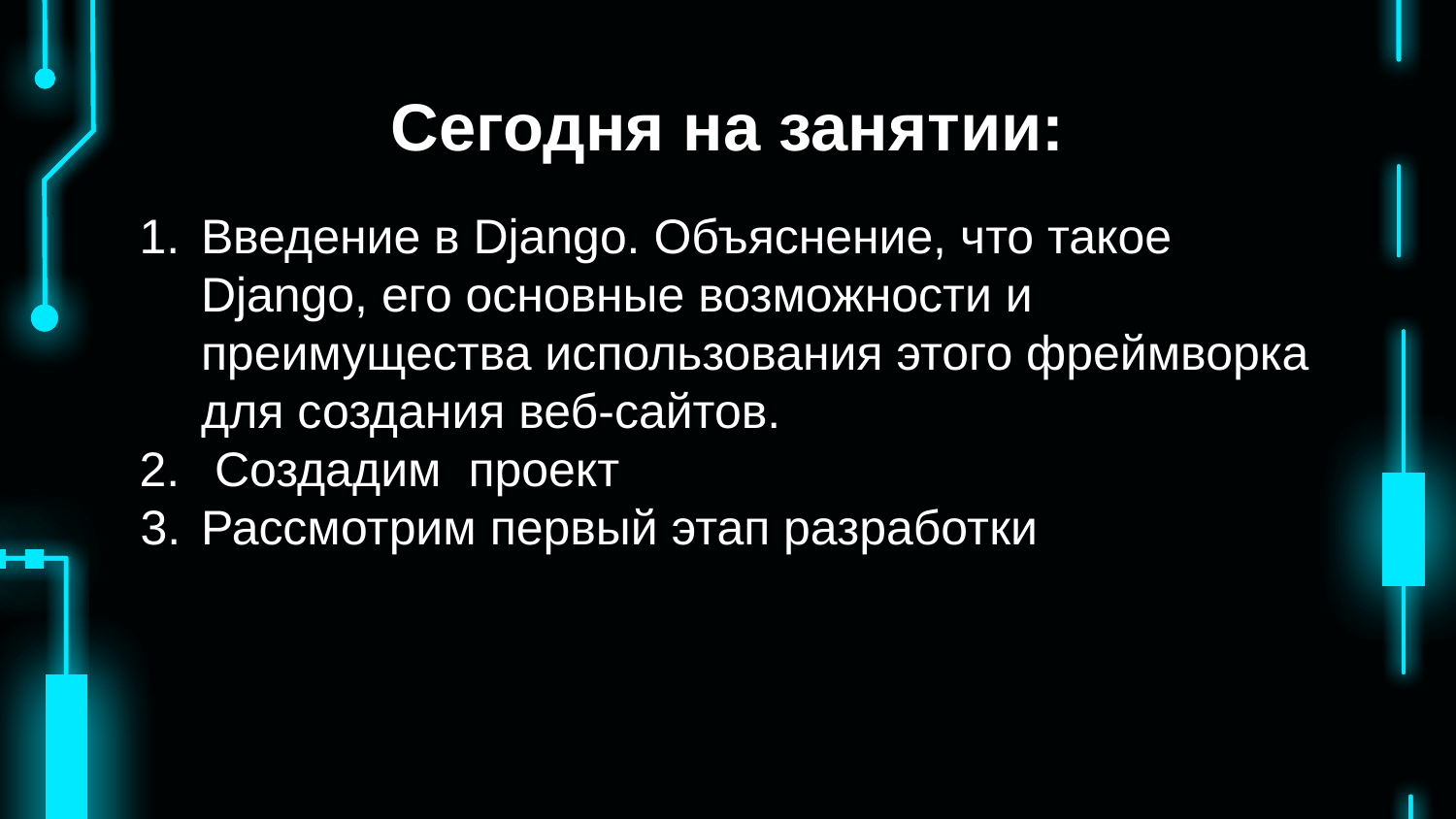

# Сегодня на занятии:
Введение в Django. Объяснение, что такое Django, его основные возможности и преимущества использования этого фреймворка для создания веб-сайтов.
 Создадим  проект
Рассмотрим первый этап разработки